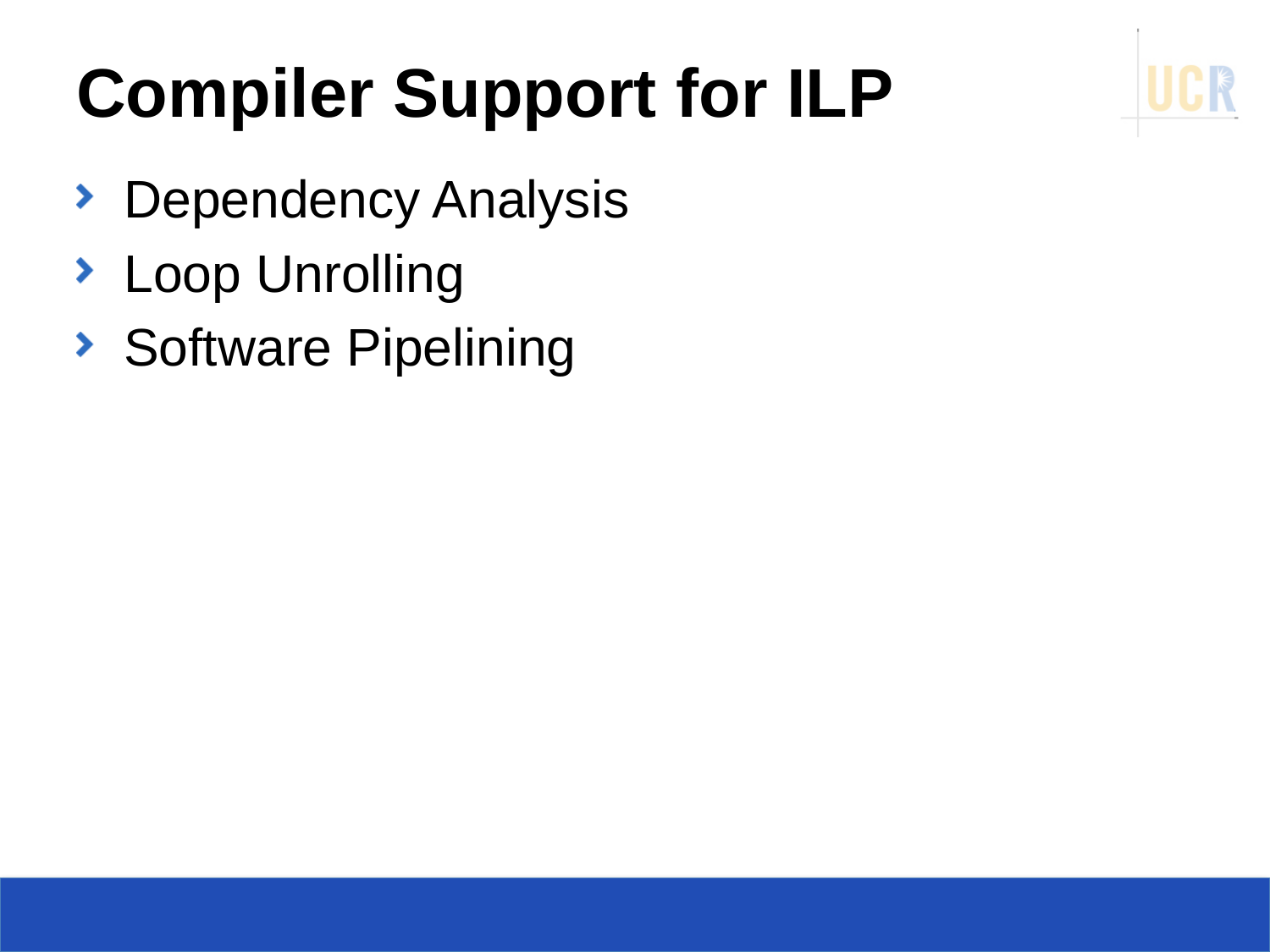

# Compiler Support for ILP
Dependency Analysis
Loop Unrolling
Software Pipelining